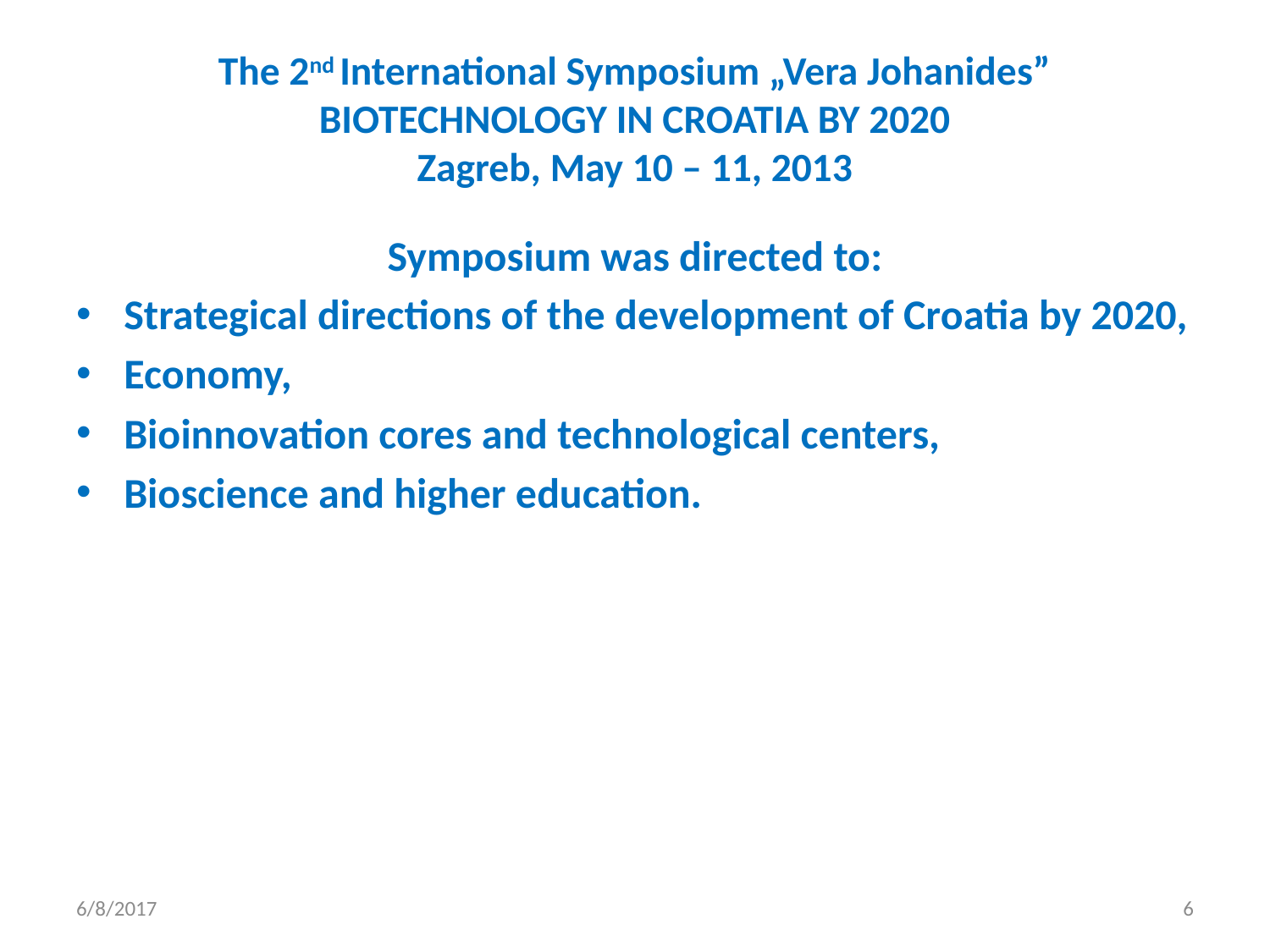

# The 2nd International Symposium „Vera Johanides” BIOTECHNOLOGY IN CROATIA BY 2020 Zagreb, May 10 – 11, 2013
Symposium was directed to:
Strategical directions of the development of Croatia by 2020,
Economy,
Bioinnovation cores and technological centers,
Bioscience and higher education.
6/8/2017
6